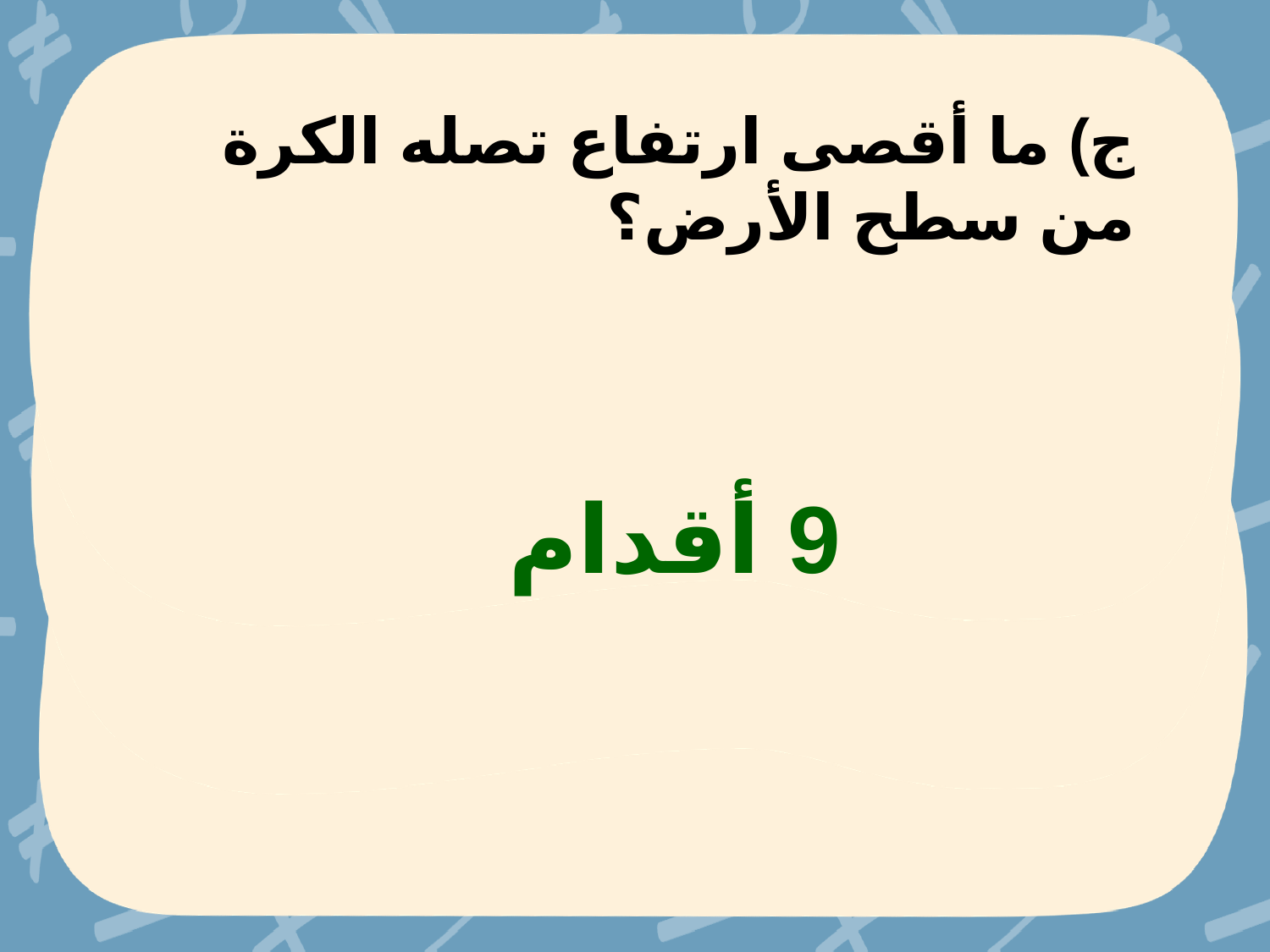

ج) ما أقصى ارتفاع تصله الكرة من سطح الأرض؟
9 أقدام